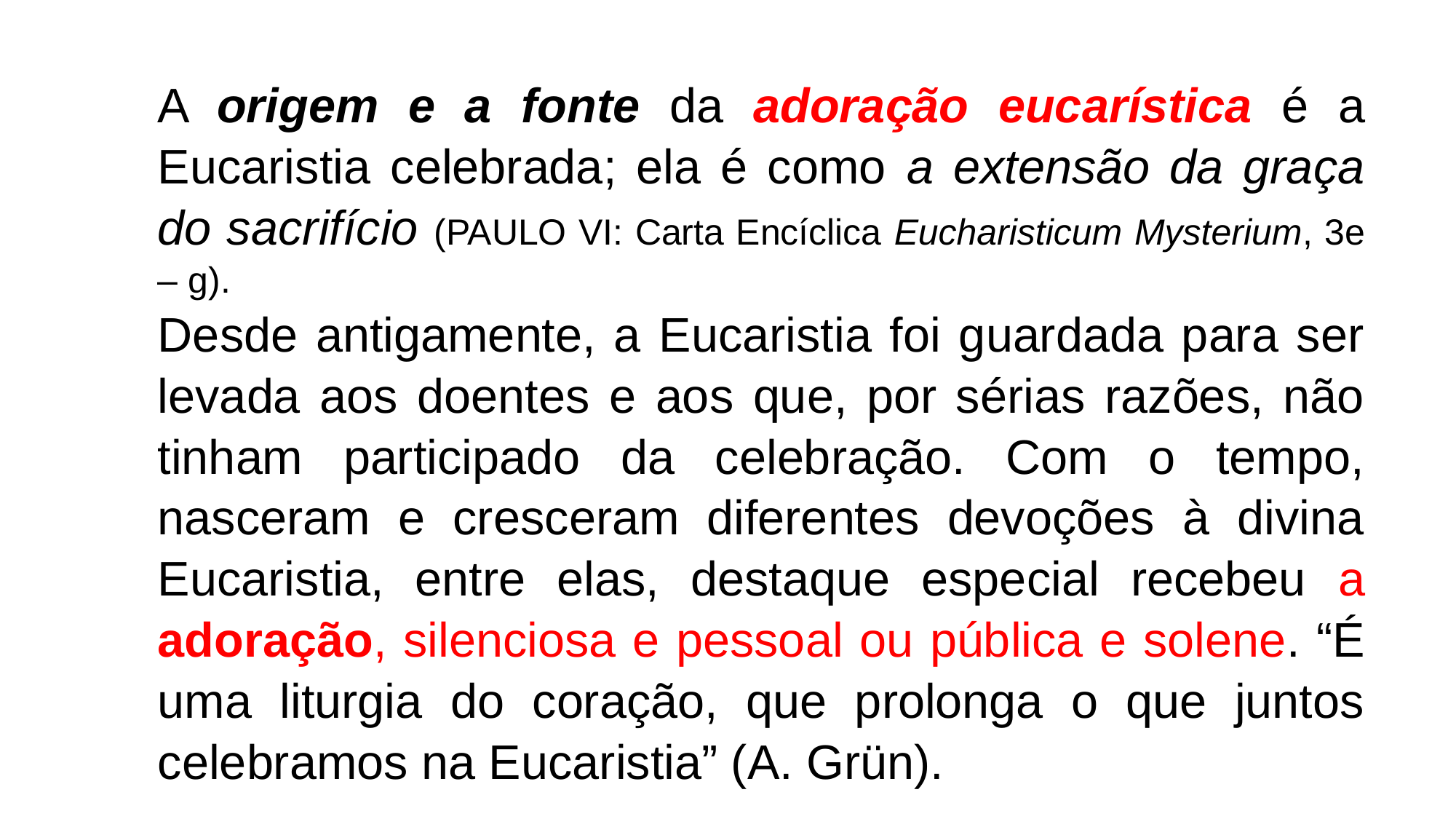

A origem e a fonte da adoração eucarística é a Eucaristia celebrada; ela é como a extensão da graça do sacrifício (PAULO VI: Carta Encíclica Eucharisticum Mysterium, 3e – g).
Desde antigamente, a Eucaristia foi guardada para ser levada aos doentes e aos que, por sérias razões, não tinham participado da celebração. Com o tempo, nasceram e cresceram diferentes devoções à divina Eucaristia, entre elas, destaque especial recebeu a adoração, silenciosa e pessoal ou pública e solene. “É uma liturgia do coração, que prolonga o que juntos celebramos na Eucaristia” (A. Grün).